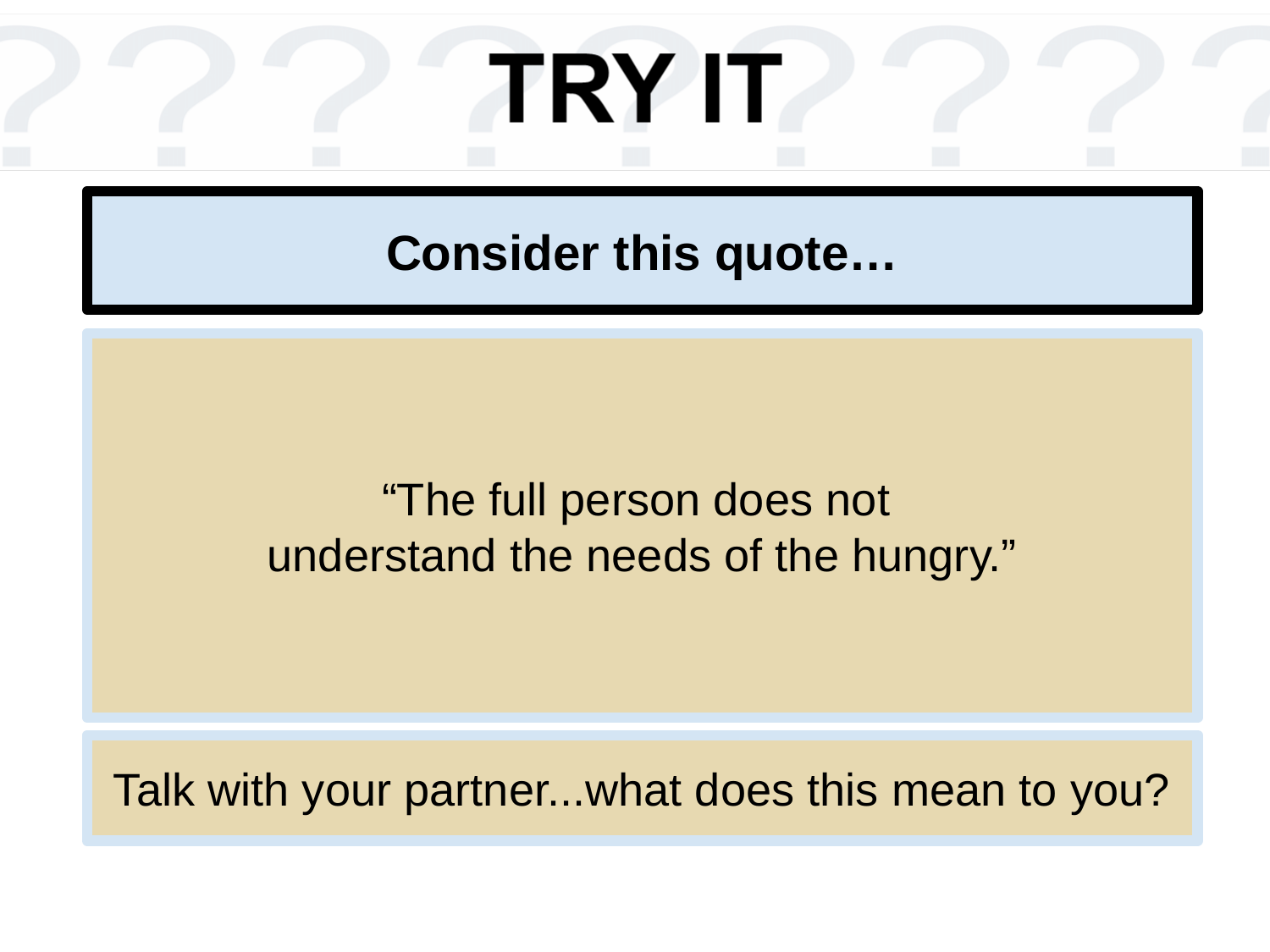

# Consider this quote…
“The full person does not
understand the needs of the hungry.”
Talk with your partner...what does this mean to you?